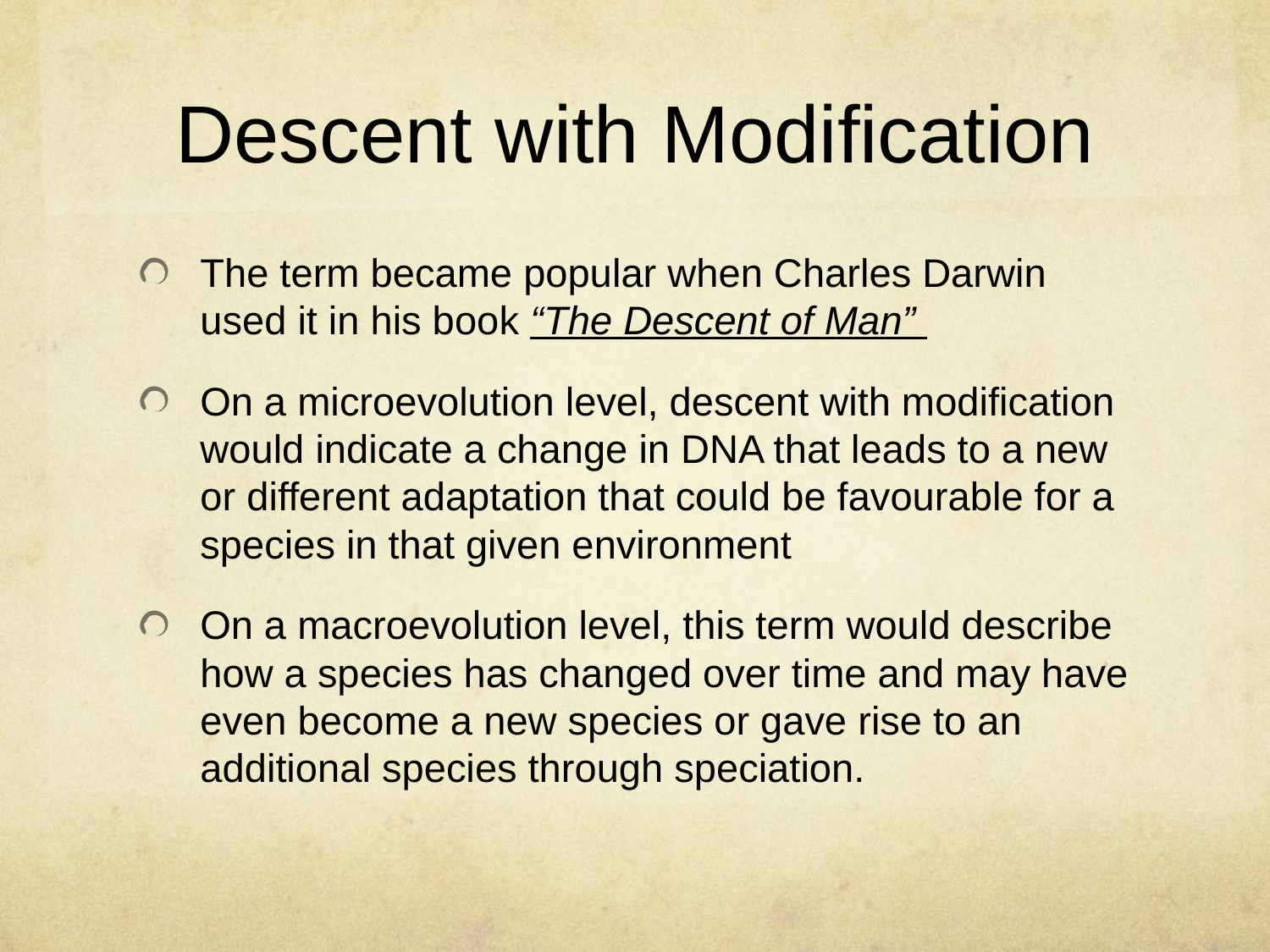

# Descent with Modification
The term became popular when Charles Darwin used it in his book “The Descent of Man”
On a microevolution level, descent with modification would indicate a change in DNA that leads to a new or different adaptation that could be favourable for a species in that given environment
On a macroevolution level, this term would describe how a species has changed over time and may have even become a new species or gave rise to an additional species through speciation.